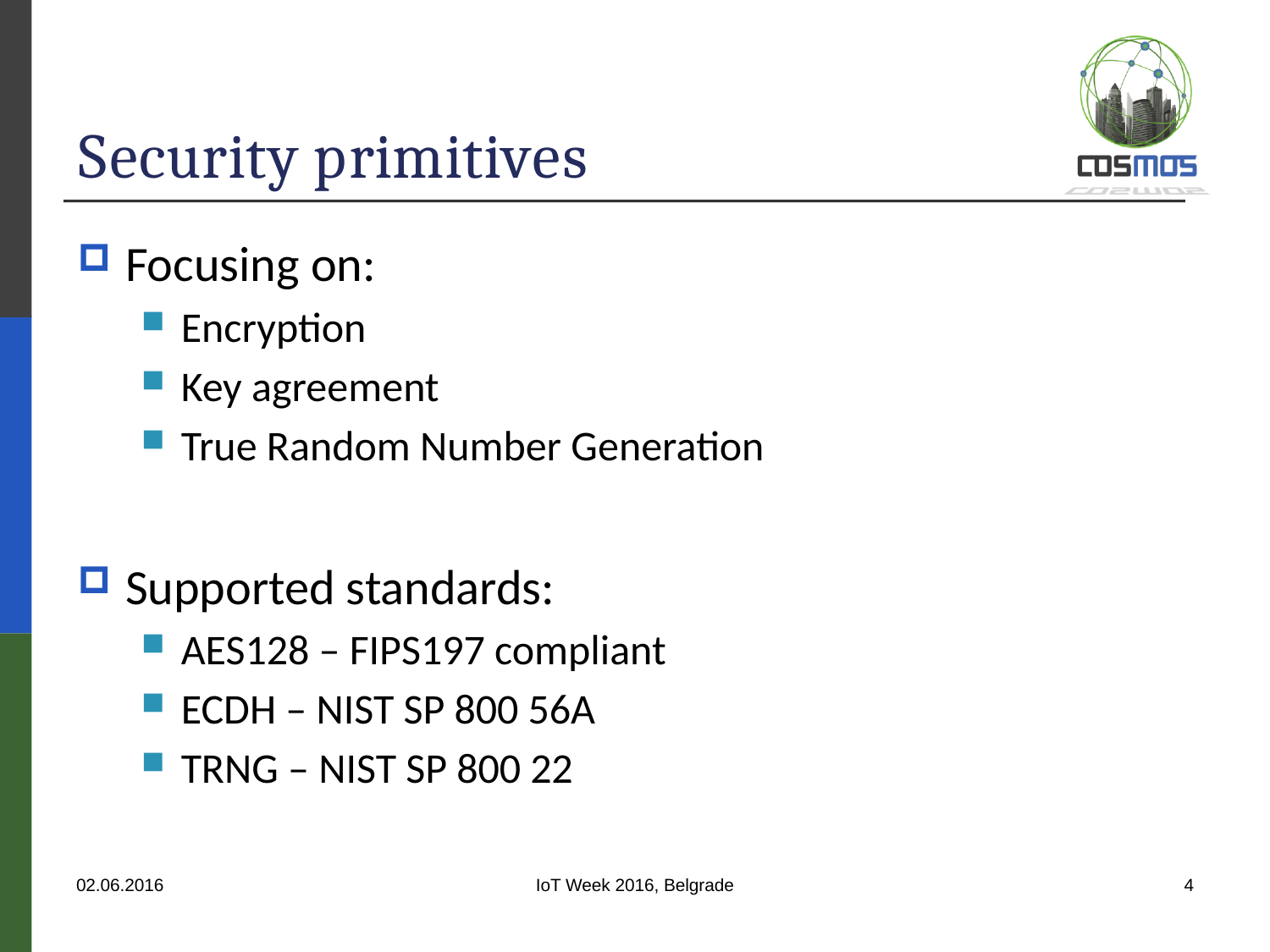

# Security primitives
Focusing on:
Encryption
Key agreement
True Random Number Generation

Supported standards:
AES128 – FIPS197 compliant
ECDH – NIST SP 800 56A
TRNG – NIST SP 800 22
02.06.2016
IoT Week 2016, Belgrade
4